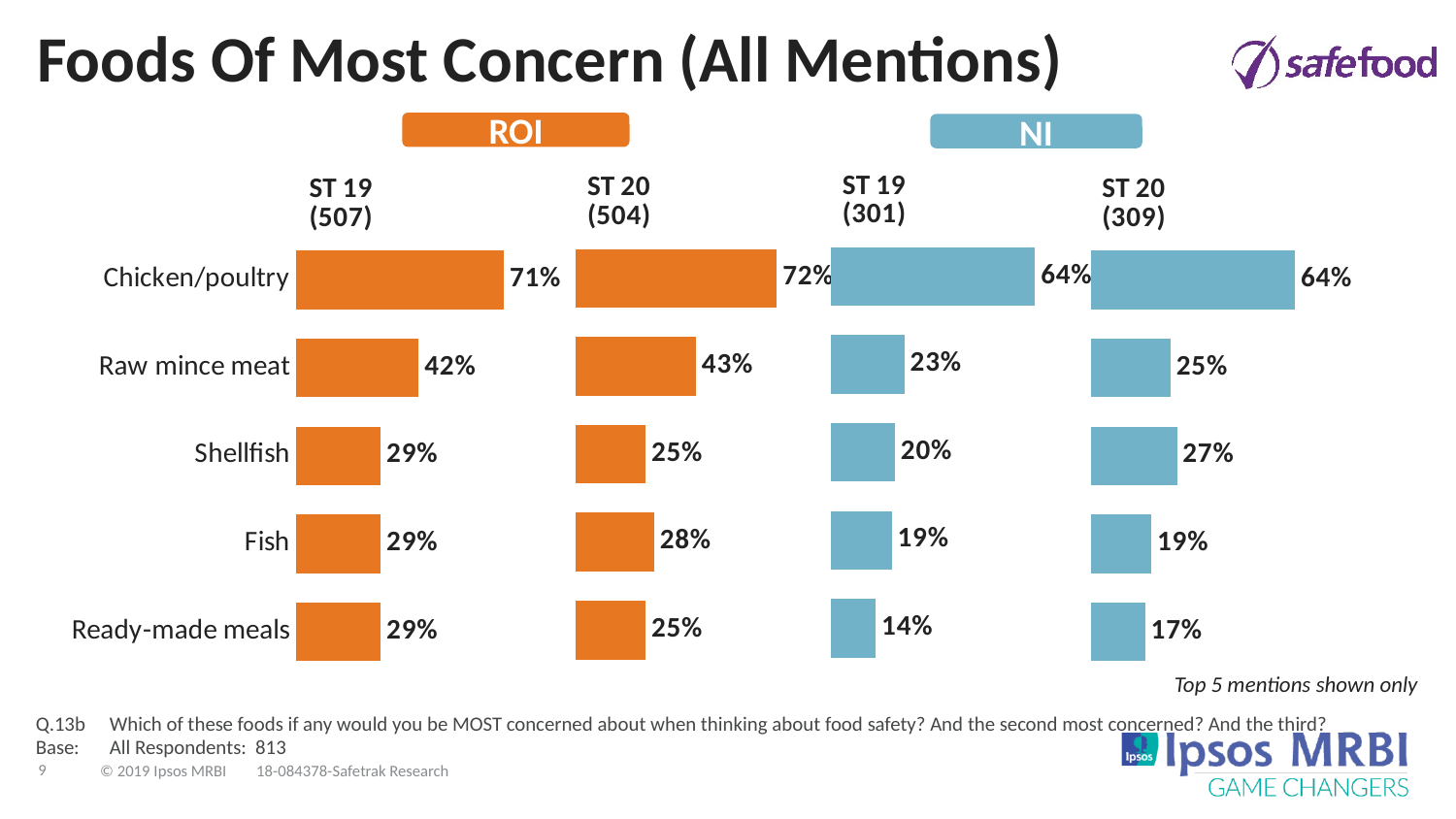

# Foods Of Most Concern (All Mentions)
ROI
NI

### Chart:

| Category | ST 19
(301) |
|---|---|
| Chicken/poultry | 0.64 |
| Raw mince meat | 0.23 |
| Shellfish | 0.2 |
| Fish | 0.19 |
| Ready-made meals | 0.14 |

### Chart:

| Category | ST 20
(504) |
|---|---|
| Chicken/poultry | 0.72 |
| Raw mince meat | 0.43 |
| Shellfish | 0.25 |
| Fish | 0.28 |
| Ready-made meals | 0.25 |

### Chart:

| Category | ST 19
(507) |
|---|---|
| Chicken/poultry | 0.71 |
| Raw mince meat | 0.42 |
| Shellfish | 0.29 |
| Fish | 0.29 |
| Ready-made meals | 0.29 |

### Chart:

| Category | ST 20
(309) |
|---|---|
| Chicken/poultry | 0.64 |
| Raw mince meat | 0.25 |
| Shellfish | 0.27 |
| Fish | 0.19 |
| Ready-made meals | 0.17 |
Q.13b	Which of these foods if any would you be MOST concerned about when thinking about food safety? And the second most concerned? And the third?
Base:	All Respondents:  813
Top 5 mentions shown only